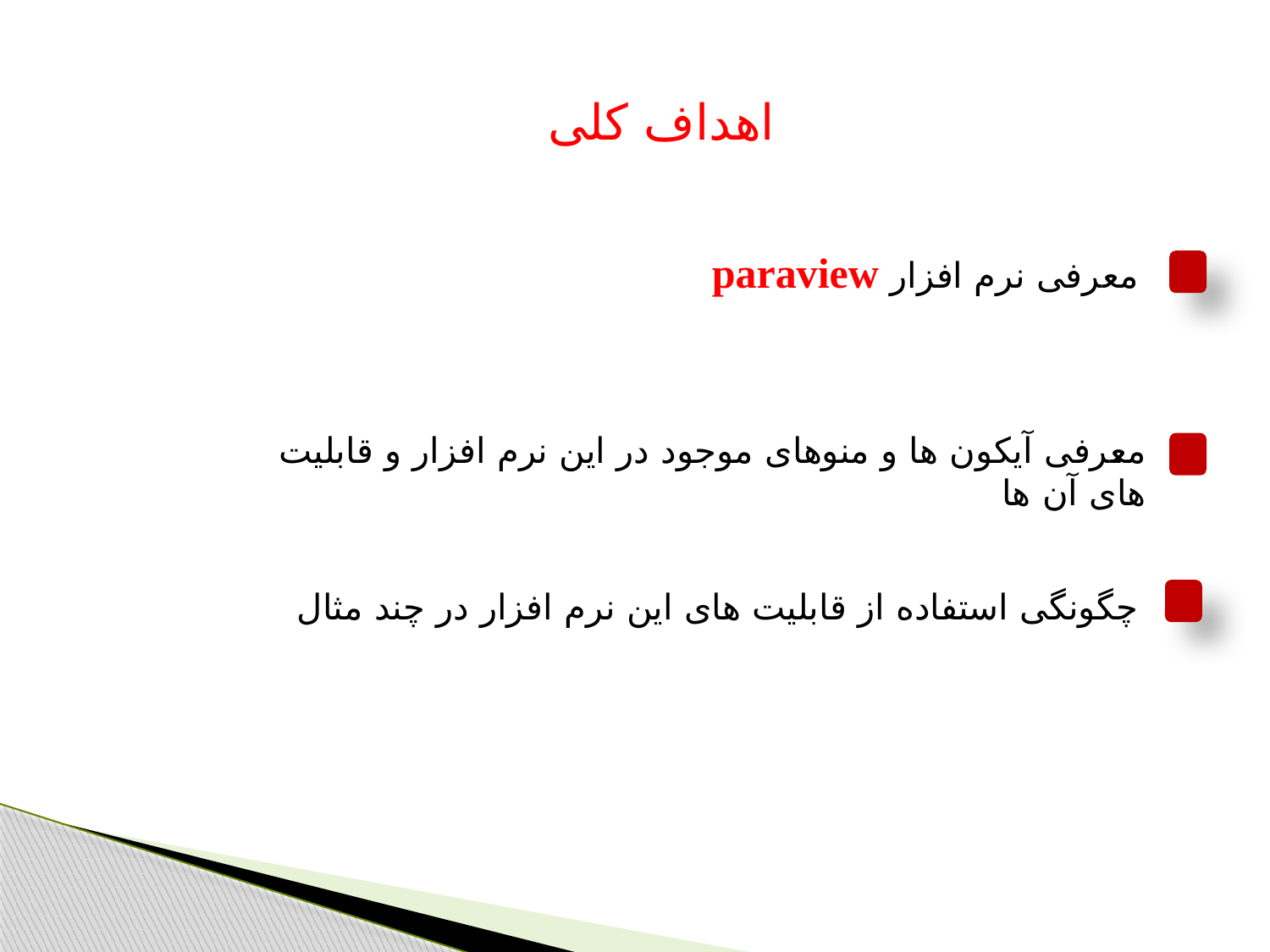

اهداف کلی
معرفی نرم افزار paraview

معرفی آیکون ها و منوهای موجود در این نرم افزار و قابلیت های آن ها

چگونگی استفاده از قابلیت های این نرم افزار در چند مثال